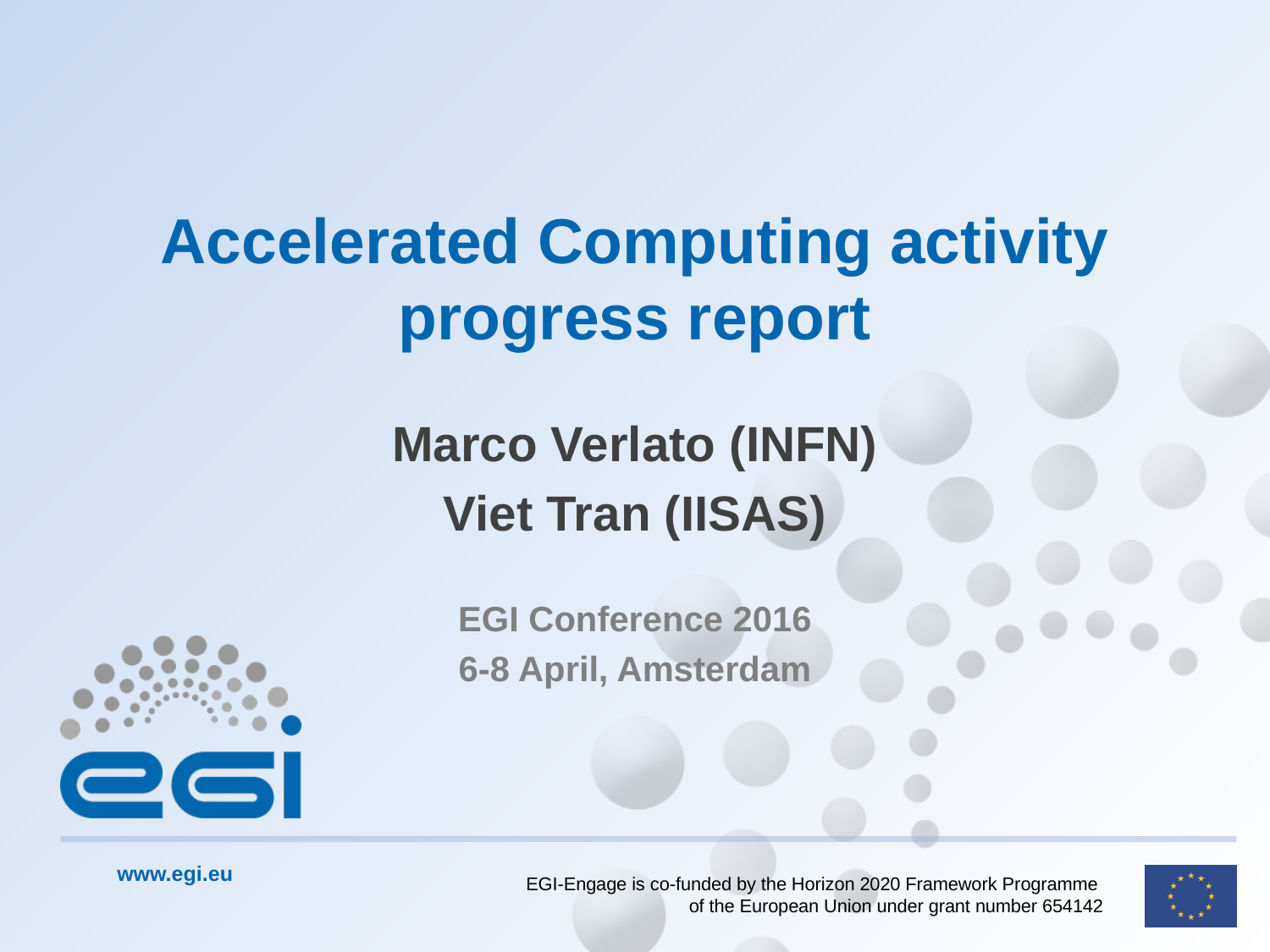

# Accelerated Computing activity progress report
Marco Verlato (INFN)
Viet Tran (IISAS)

EGI Conference 2016
6-8 April, Amsterdam